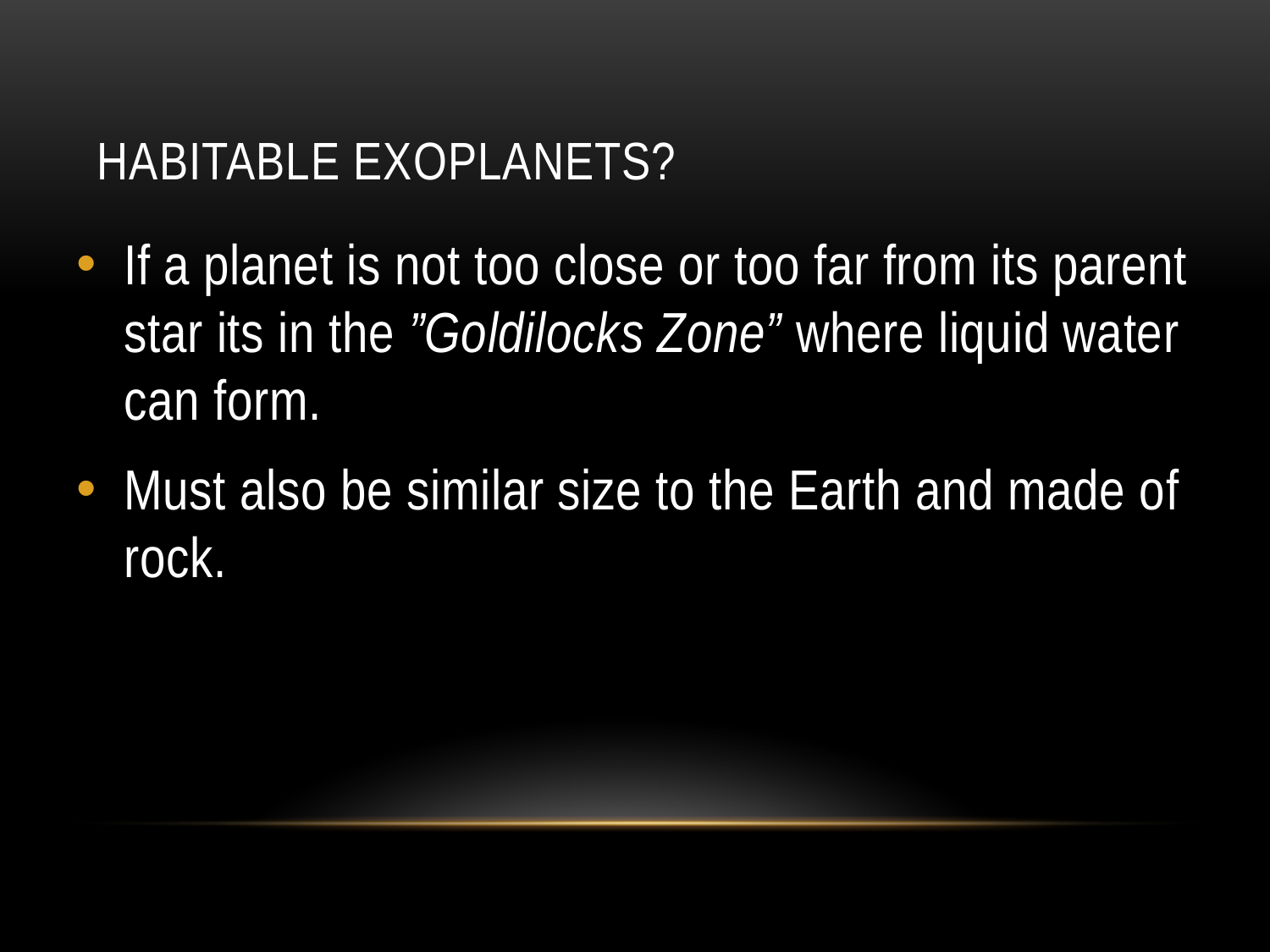

# Habitable Exoplanets?
If a planet is not too close or too far from its parent star its in the ”Goldilocks Zone” where liquid water can form.
Must also be similar size to the Earth and made of rock.